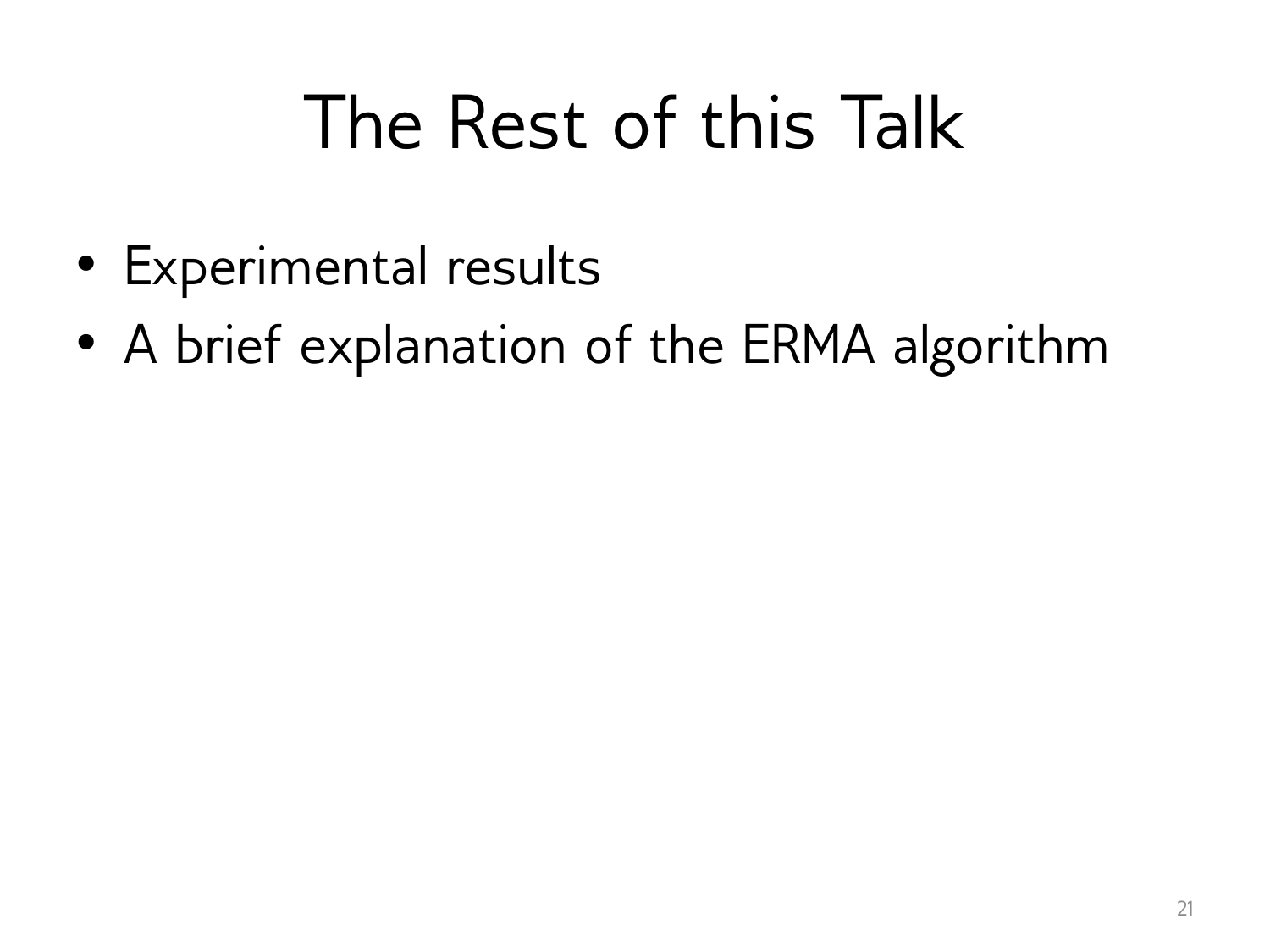

# The Rest of this Talk
Experimental results
A brief explanation of the ERMA algorithm

21